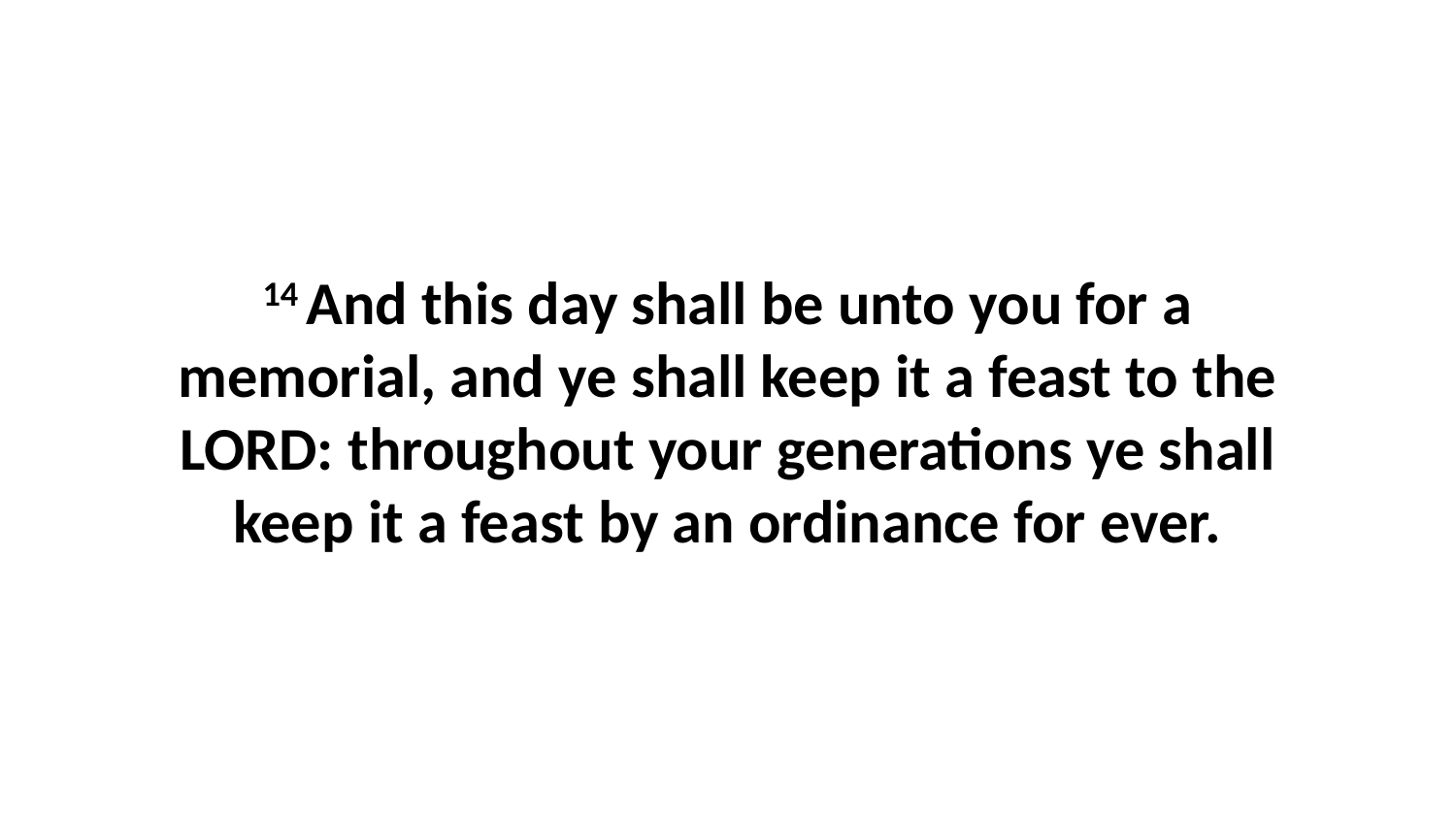

14 And this day shall be unto you for a memorial, and ye shall keep it a feast to the LORD: throughout your generations ye shall keep it a feast by an ordinance for ever.